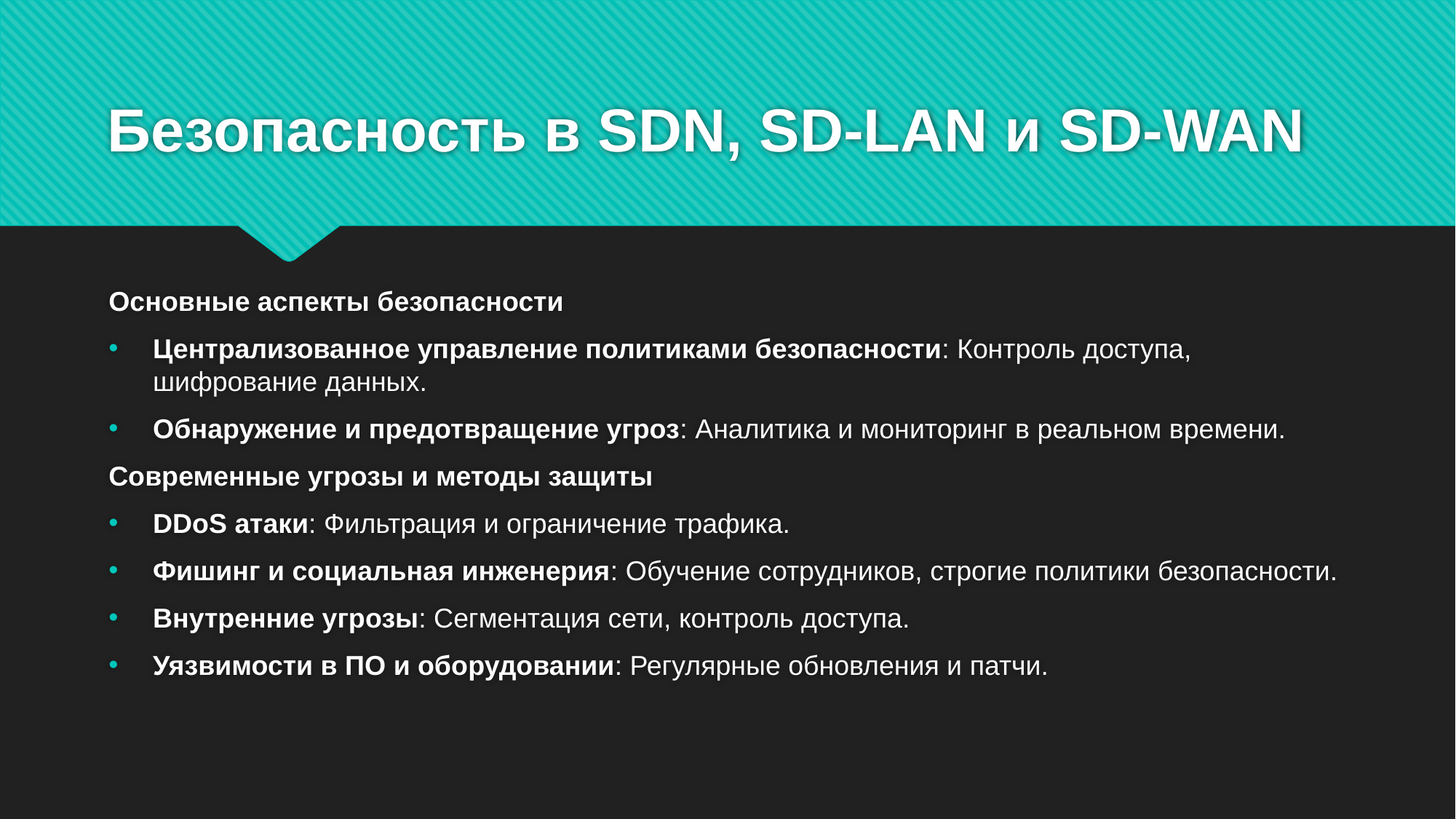

# Безопасность в SDN, SD-LAN и SD-WAN
Основные аспекты безопасности
Централизованное управление политиками безопасности: Контроль доступа, шифрование данных.
Обнаружение и предотвращение угроз: Аналитика и мониторинг в реальном времени.
Современные угрозы и методы защиты
DDoS атаки: Фильтрация и ограничение трафика.
Фишинг и социальная инженерия: Обучение сотрудников, строгие политики безопасности.
Внутренние угрозы: Сегментация сети, контроль доступа.
Уязвимости в ПО и оборудовании: Регулярные обновления и патчи.